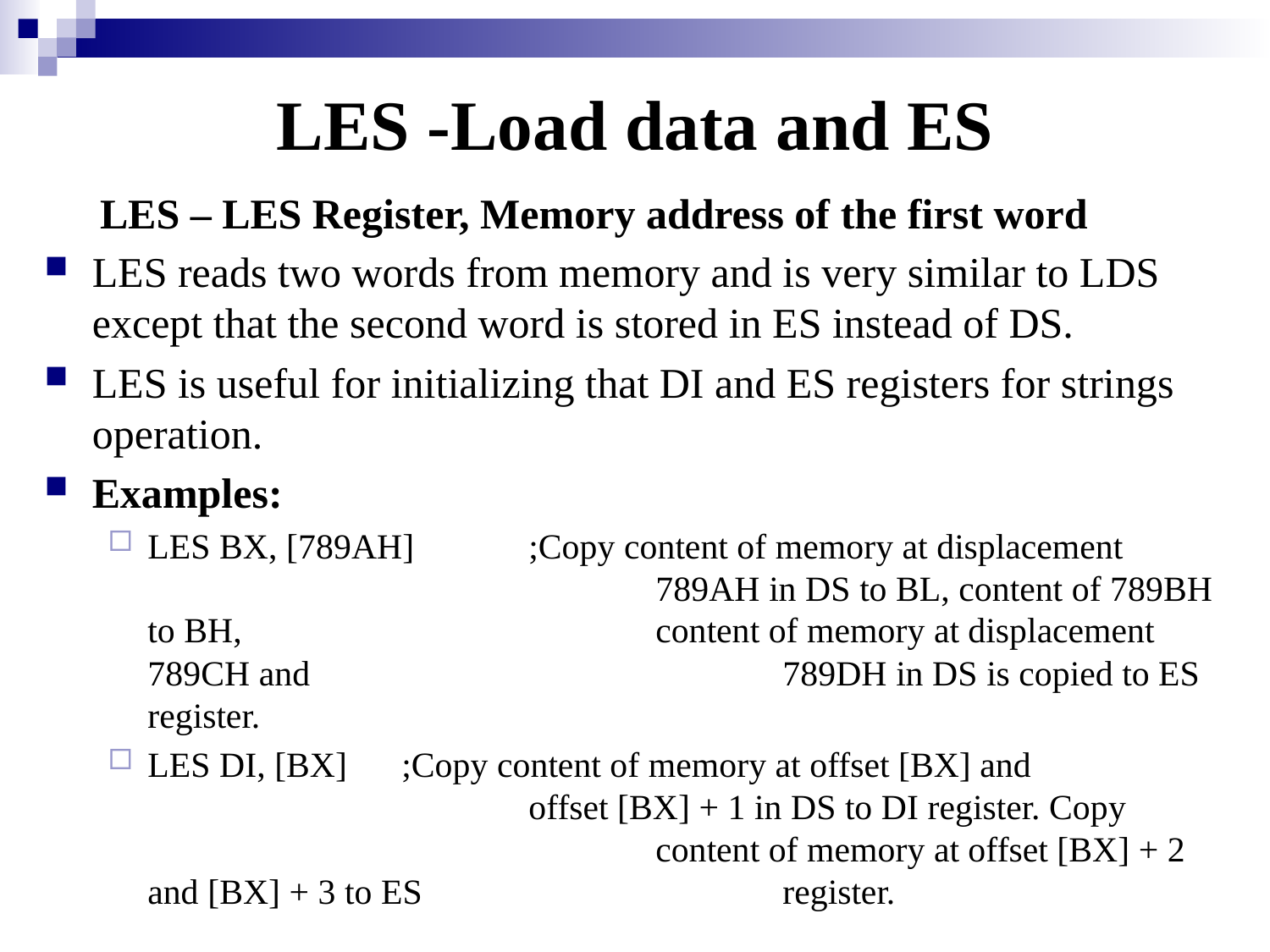

# LES -Load data and ES
LES – LES Register, Memory address of the first word
LES reads two words from memory and is very similar to LDS except that the second word is stored in ES instead of DS.
LES is useful for initializing that DI and ES registers for strings operation.
Examples:
LES BX, [789AH] 	;Copy content of memory at displacement 					789AH in DS to BL, content of 789BH to BH, 				content of memory at displacement 789CH and 				789DH in DS is copied to ES register.
LES DI, [BX] 	;Copy content of memory at offset [BX] and 				offset [BX] + 1 in DS to DI register. Copy 					content of memory at offset [BX] + 2 and [BX] + 3 to ES 			register.